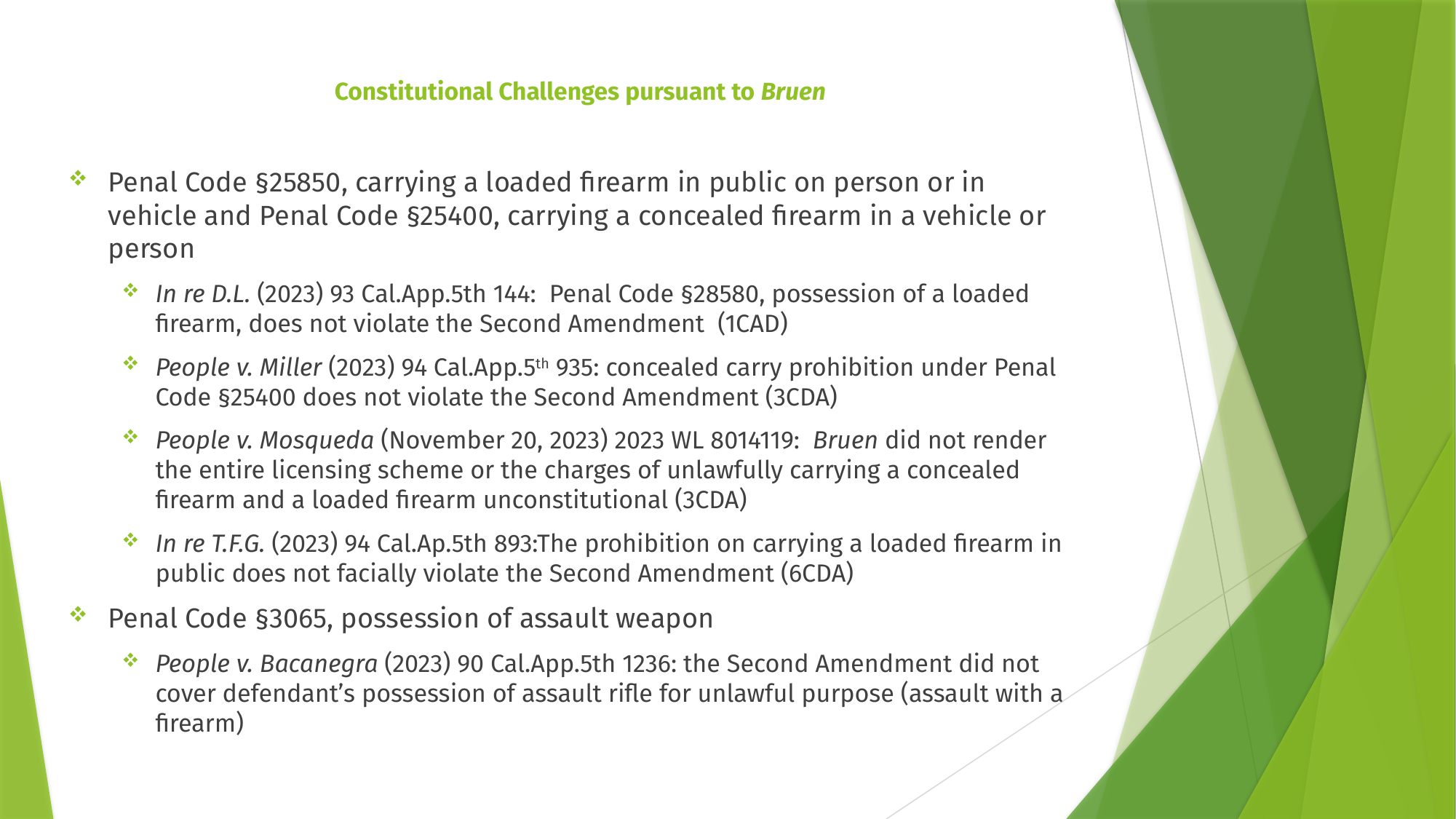

# Constitutional Challenges pursuant to Bruen
Penal Code §25850, carrying a loaded firearm in public on person or in vehicle and Penal Code §25400, carrying a concealed firearm in a vehicle or person
In re D.L. (2023) 93 Cal.App.5th 144:  Penal Code §28580, possession of a loaded firearm, does not violate the Second Amendment  (1CAD)
People v. Miller (2023) 94 Cal.App.5th 935: concealed carry prohibition under Penal Code §25400 does not violate the Second Amendment (3CDA)
People v. Mosqueda (November 20, 2023) 2023 WL 8014119:  Bruen did not render the entire licensing scheme or the charges of unlawfully carrying a concealed firearm and a loaded firearm unconstitutional (3CDA)
In re T.F.G. (2023) 94 Cal.Ap.5th 893:The prohibition on carrying a loaded firearm in public does not facially violate the Second Amendment (6CDA)
Penal Code §3065, possession of assault weapon
People v. Bacanegra (2023) 90 Cal.App.5th 1236: the Second Amendment did not cover defendant’s possession of assault rifle for unlawful purpose (assault with a firearm)